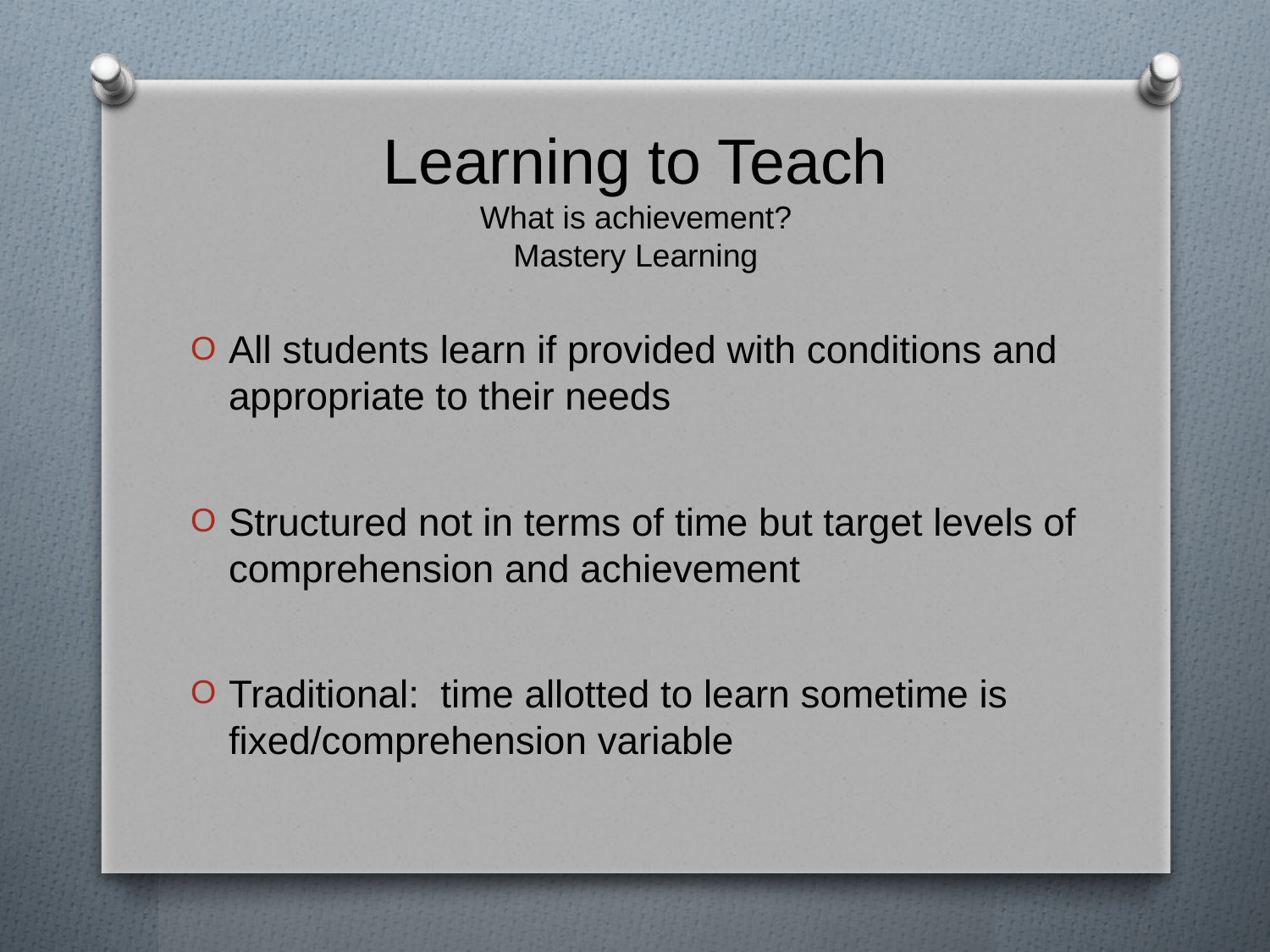

# Learning to Teach What is achievement? Mastery Learning

All students learn if provided with conditions and appropriate to their needs

Structured not in terms of time but target levels of comprehension and achievement

Traditional:  time allotted to learn sometime is fixed/comprehension variable